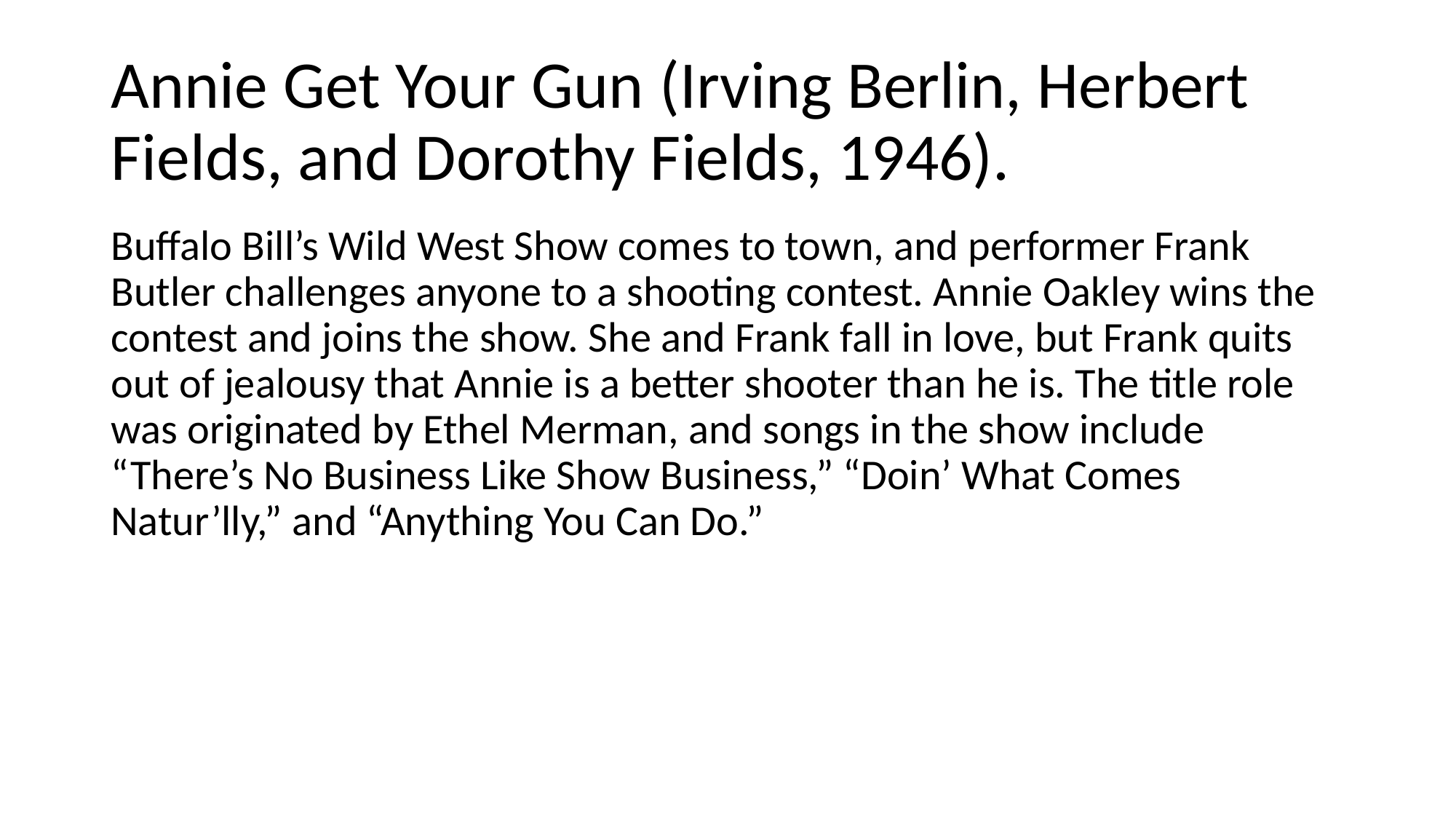

# Annie Get Your Gun (Irving Berlin, Herbert Fields, and Dorothy Fields, 1946).
Buffalo Bill’s Wild West Show comes to town, and performer Frank Butler challenges anyone to a shooting contest. Annie Oakley wins the contest and joins the show. She and Frank fall in love, but Frank quits out of jealousy that Annie is a better shooter than he is. The title role was originated by Ethel Merman, and songs in the show include “There’s No Business Like Show Business,” “Doin’ What Comes Natur’lly,” and “Anything You Can Do.”